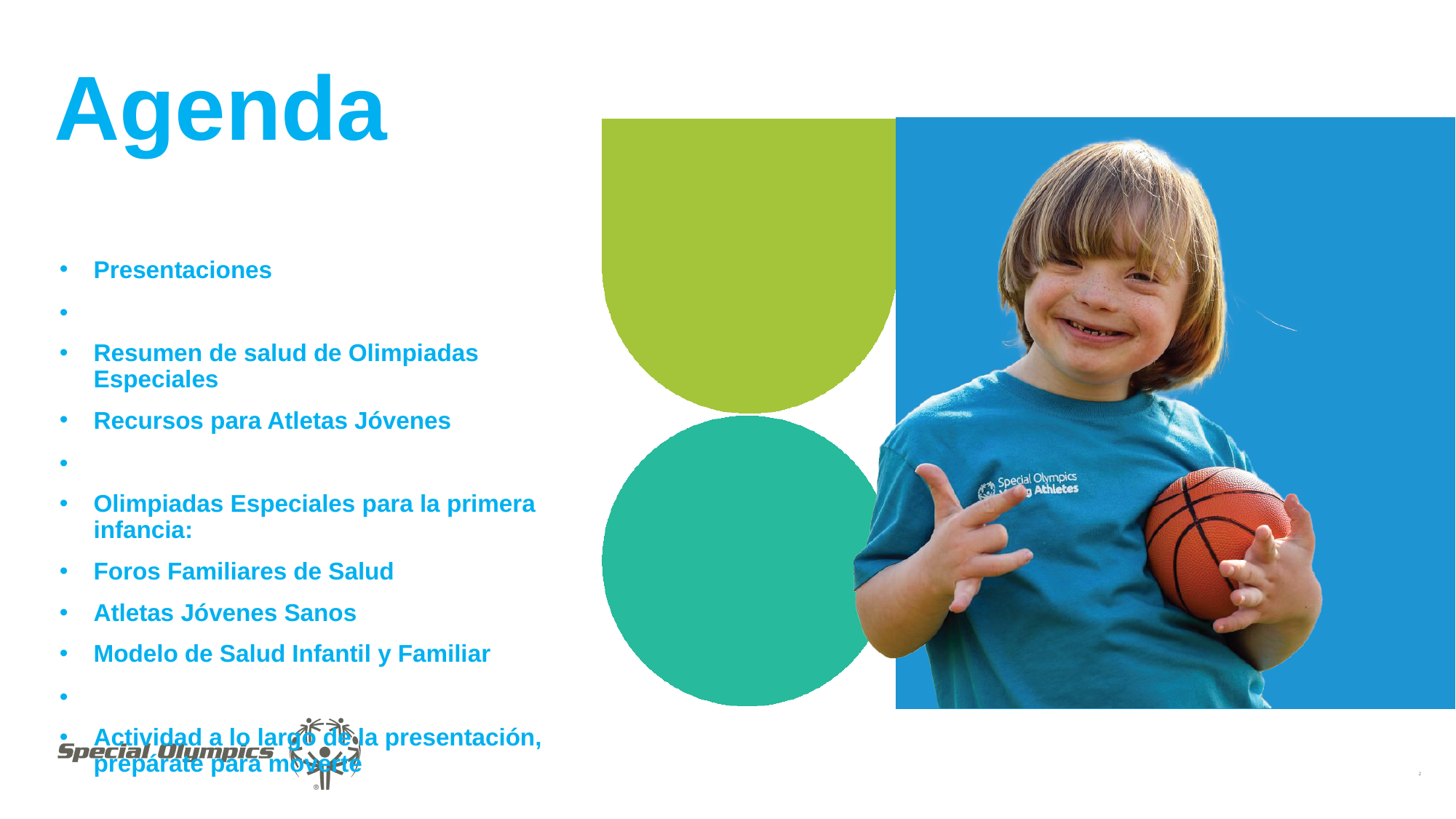

# Agenda
Presentaciones

Resumen de salud de Olimpiadas Especiales
Recursos para Atletas Jóvenes

Olimpiadas Especiales para la primera infancia:
Foros Familiares de Salud
Atletas Jóvenes Sanos
Modelo de Salud Infantil y Familiar

Actividad a lo largo de la presentación, prepárate para moverte
2